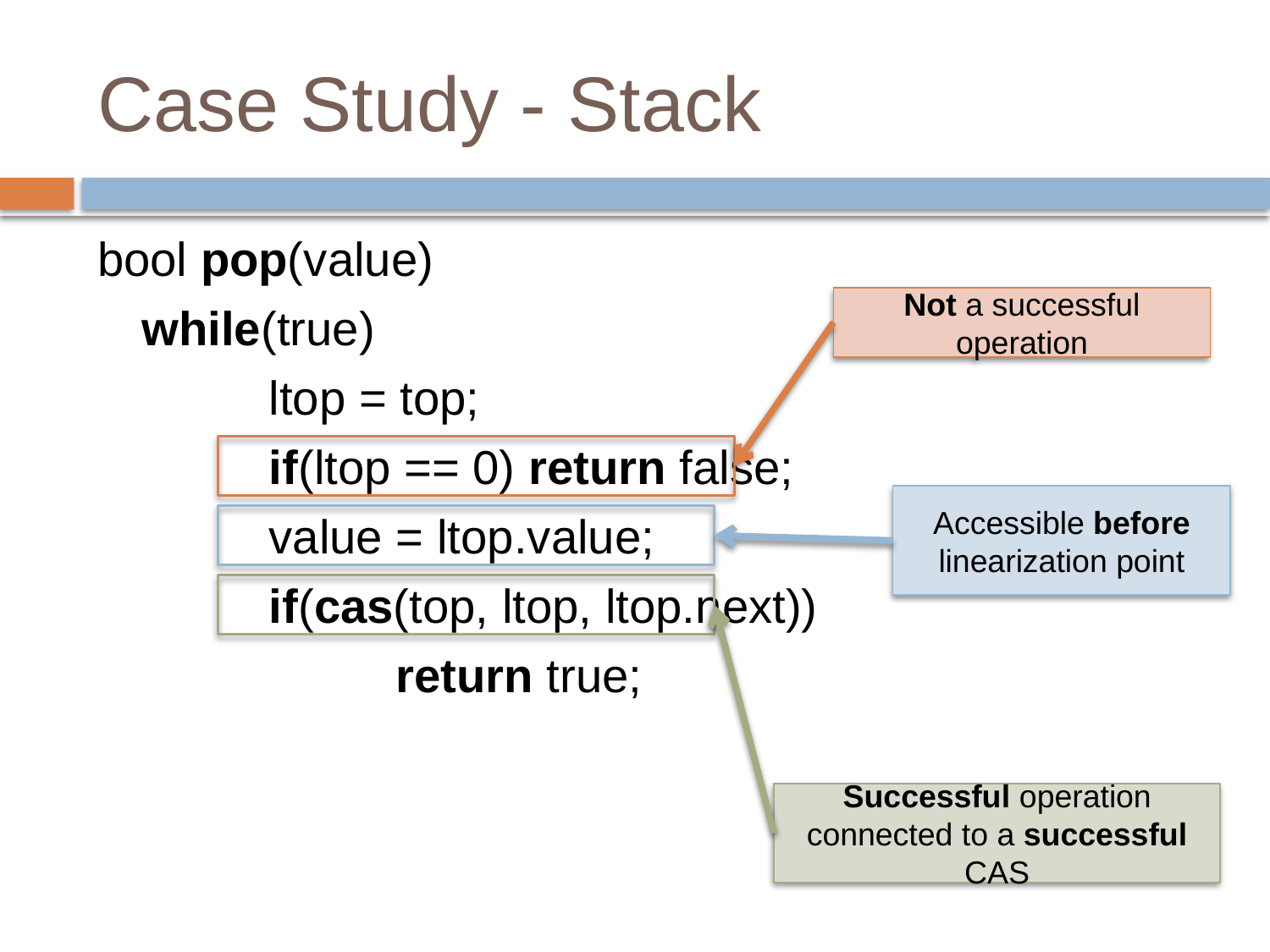

# Case Study - Stack
bool pop(value)
	while(true)
		ltop = top;
		if(ltop == 0) return false;
		value = ltop.value;
		if(cas(top, ltop, ltop.next))
			return true;
Not a successful operation

Accessible before linearization point

Successful operation connected to a successful CAS